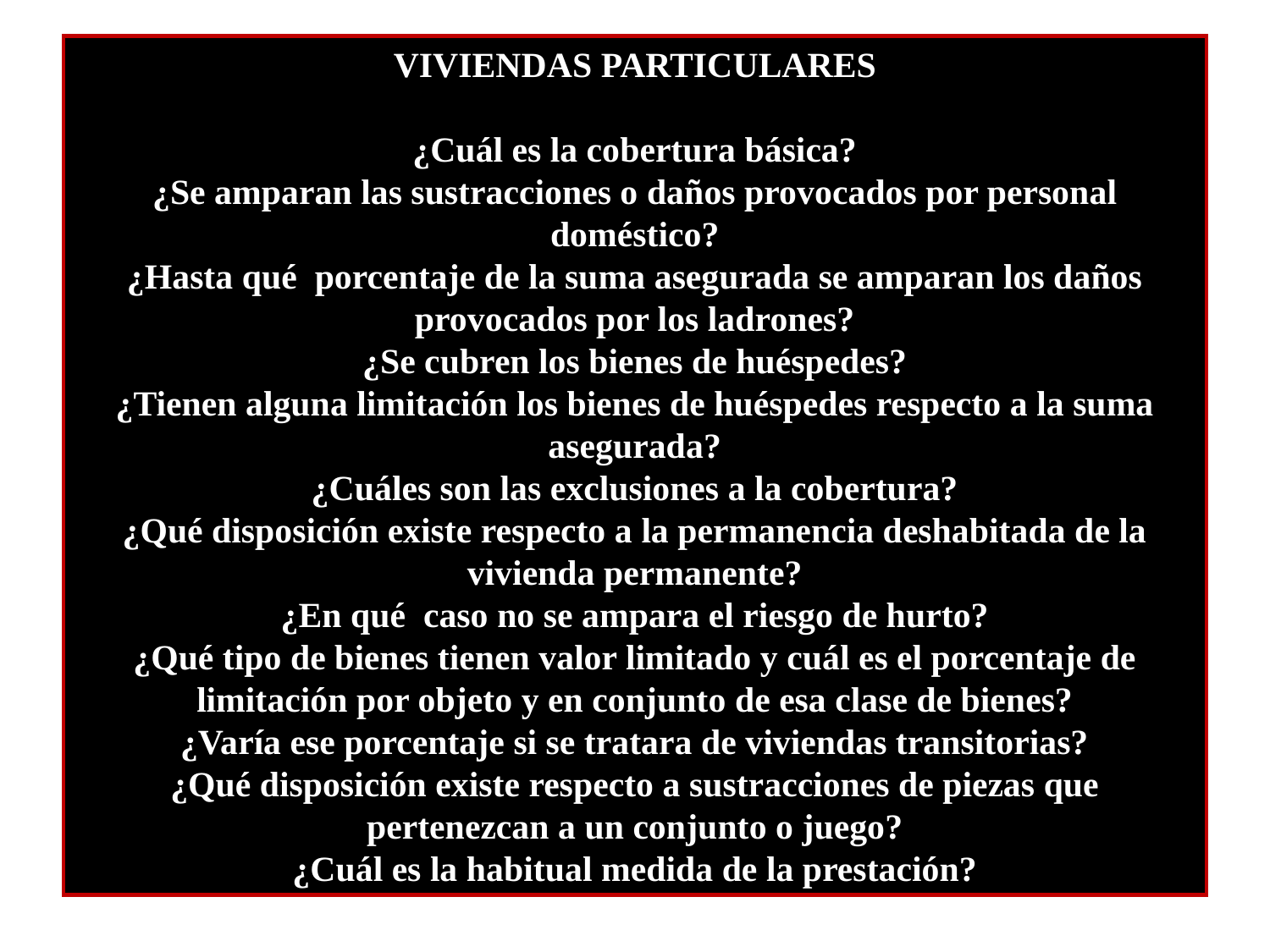

VIVIENDAS PARTICULARES

¿Cuál es la cobertura básica?
¿Se amparan las sustracciones o daños provocados por personal doméstico?
¿Hasta qué  porcentaje de la suma asegurada se amparan los daños provocados por los ladrones?
¿Se cubren los bienes de huéspedes?
¿Tienen alguna limitación los bienes de huéspedes respecto a la suma asegurada?
¿Cuáles son las exclusiones a la cobertura?
¿Qué disposición existe respecto a la permanencia deshabitada de la vivienda permanente?
¿En qué  caso no se ampara el riesgo de hurto?
¿Qué tipo de bienes tienen valor limitado y cuál es el porcentaje de limitación por objeto y en conjunto de esa clase de bienes?
¿Varía ese porcentaje si se tratara de viviendas transitorias?
¿Qué disposición existe respecto a sustracciones de piezas que pertenezcan a un conjunto o juego?
¿Cuál es la habitual medida de la prestación?